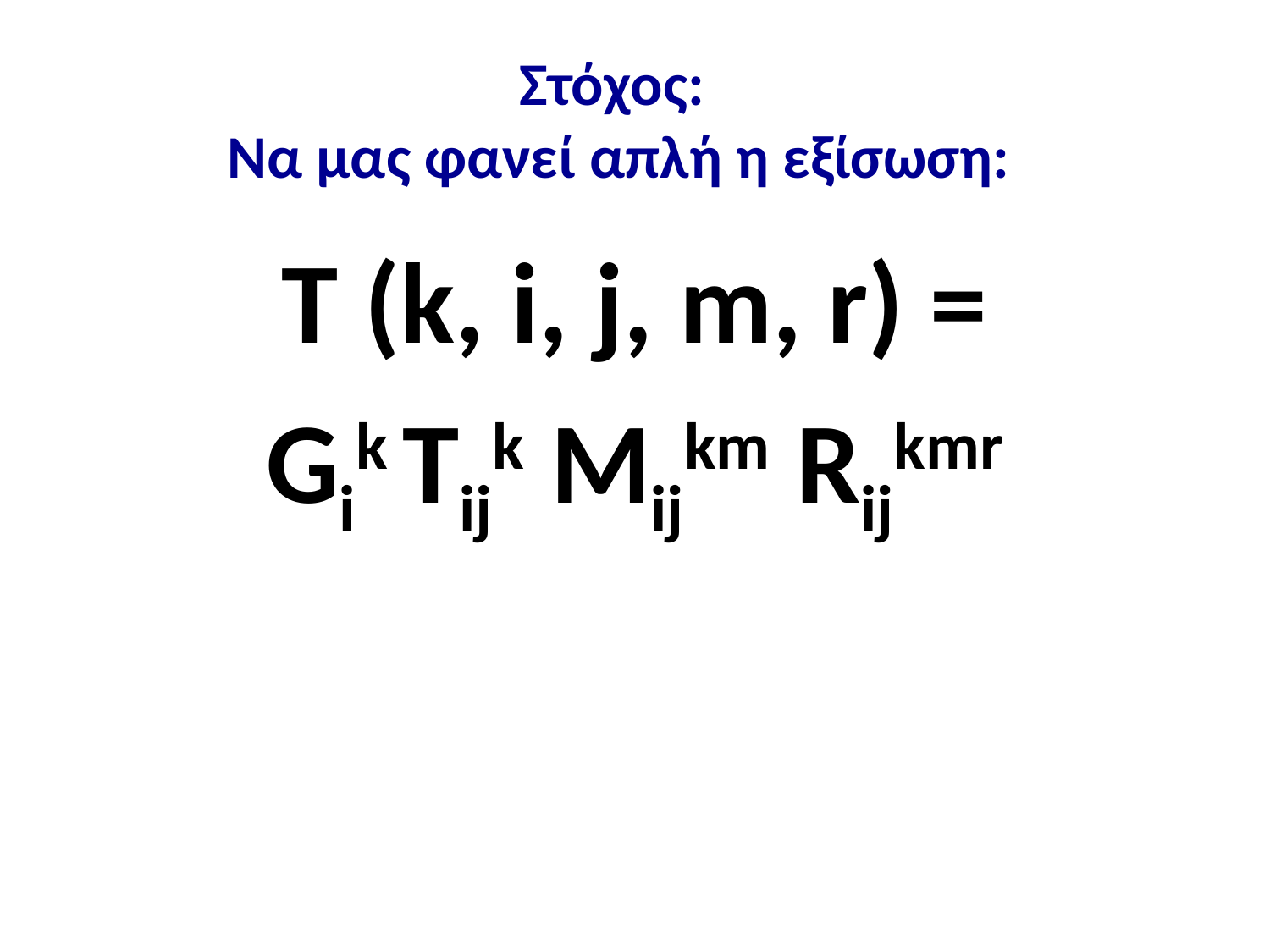

# Στόχος: Να μας φανεί απλή η εξίσωση:
T (k, i, j, m, r) =
Gik Tijk Mijkm Rijkmr